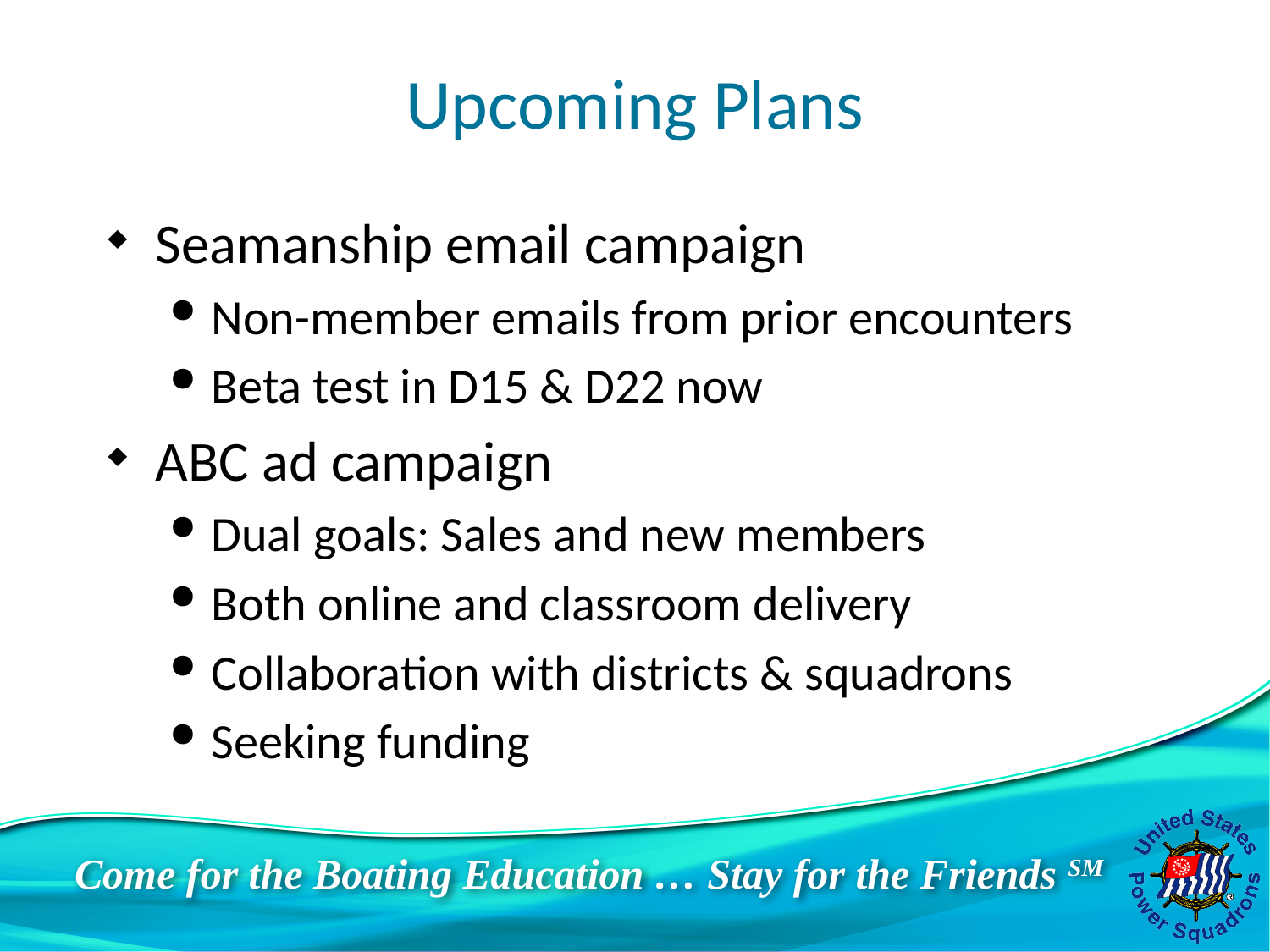

# Upcoming Plans
Seamanship email campaign
Non-member emails from prior encounters
Beta test in D15 & D22 now
ABC ad campaign
Dual goals: Sales and new members
Both online and classroom delivery
Collaboration with districts & squadrons
Seeking funding